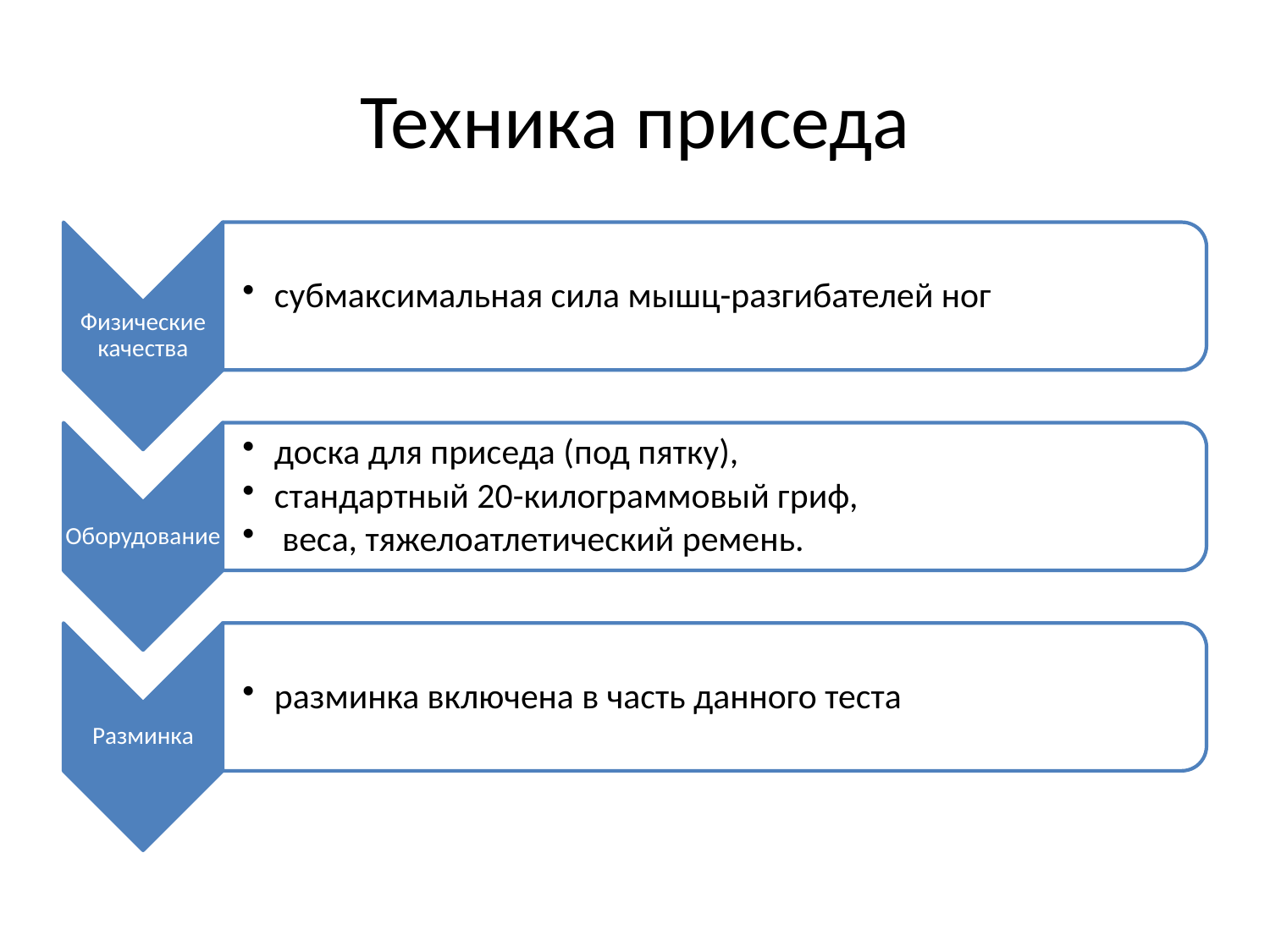

# Техника приседа
Физические качества
субмаксимальная сила мышц-разгибателей ног
Оборудование
доска для приседа (под пятку),
стандартный 20-килограммовый гриф,
 веса, тяжелоатлетический ремень.
Разминка
разминка включена в часть данного теста